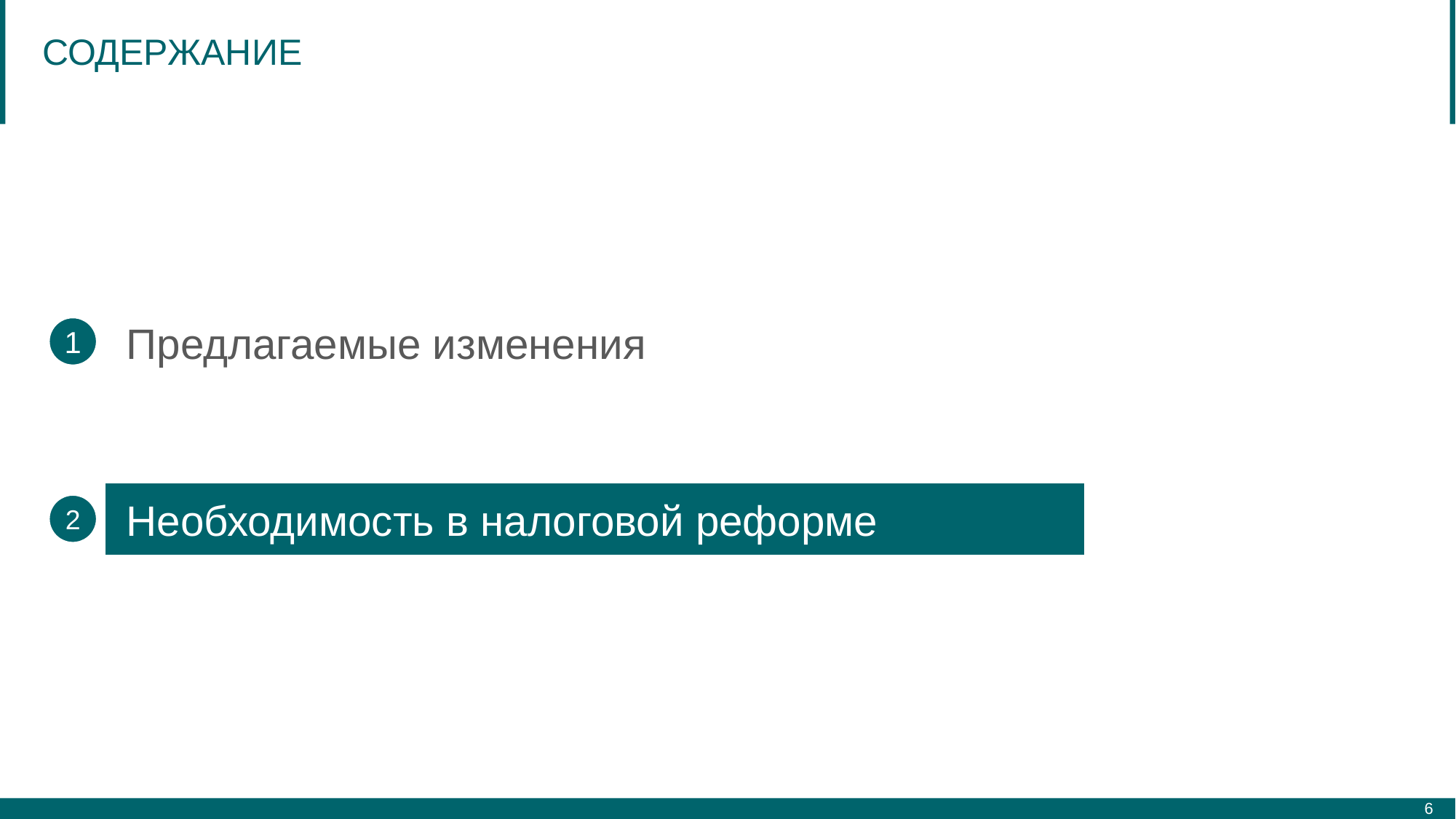

СОДЕРЖАНИЕ
Предлагаемые изменения
1
Необходимость в налоговой реформе
2